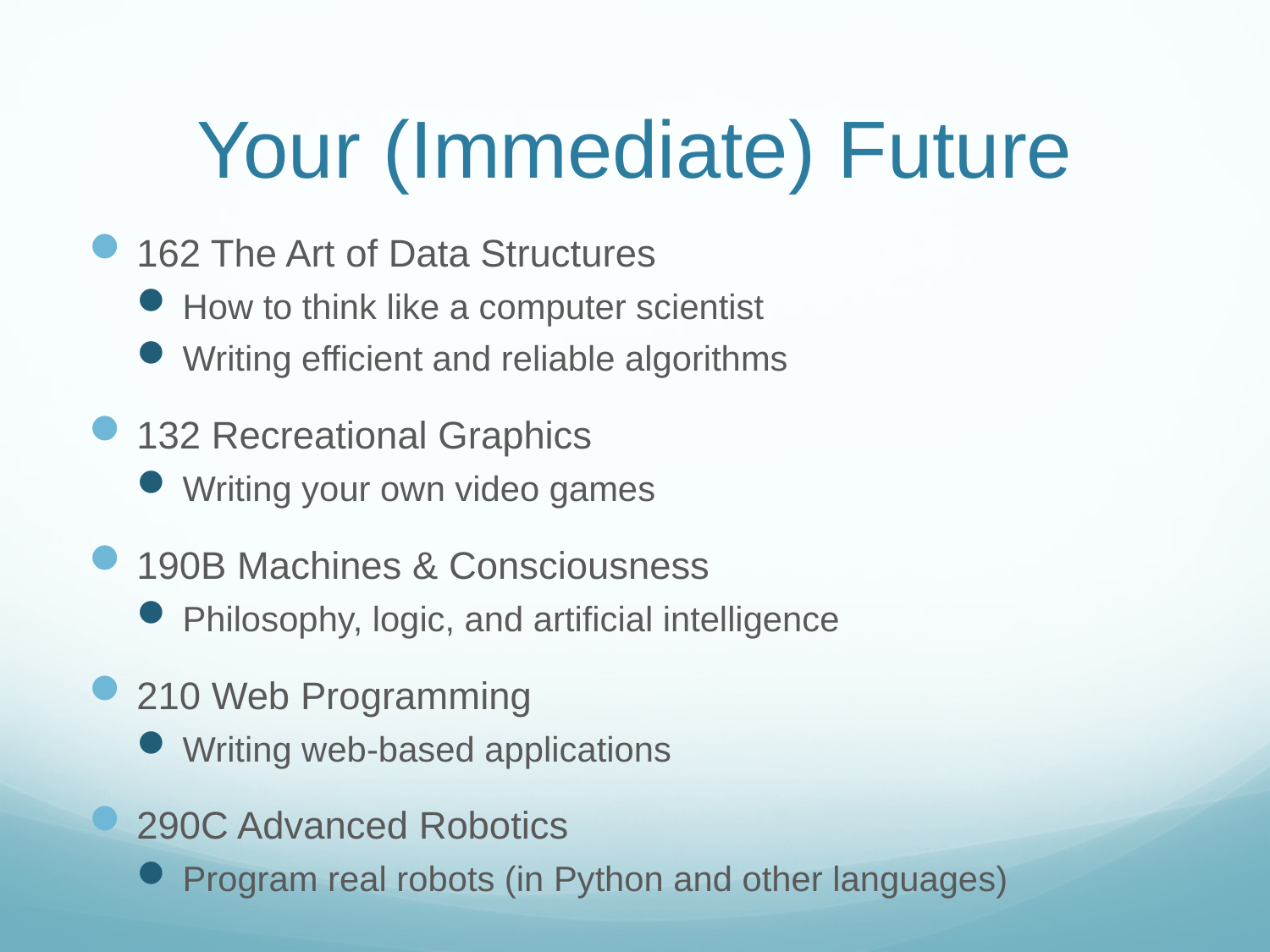

# Your (Immediate) Future
162 The Art of Data Structures
How to think like a computer scientist
Writing efficient and reliable algorithms
132 Recreational Graphics
Writing your own video games
190B Machines & Consciousness
Philosophy, logic, and artificial intelligence
210 Web Programming
Writing web-based applications
290C Advanced Robotics
Program real robots (in Python and other languages)